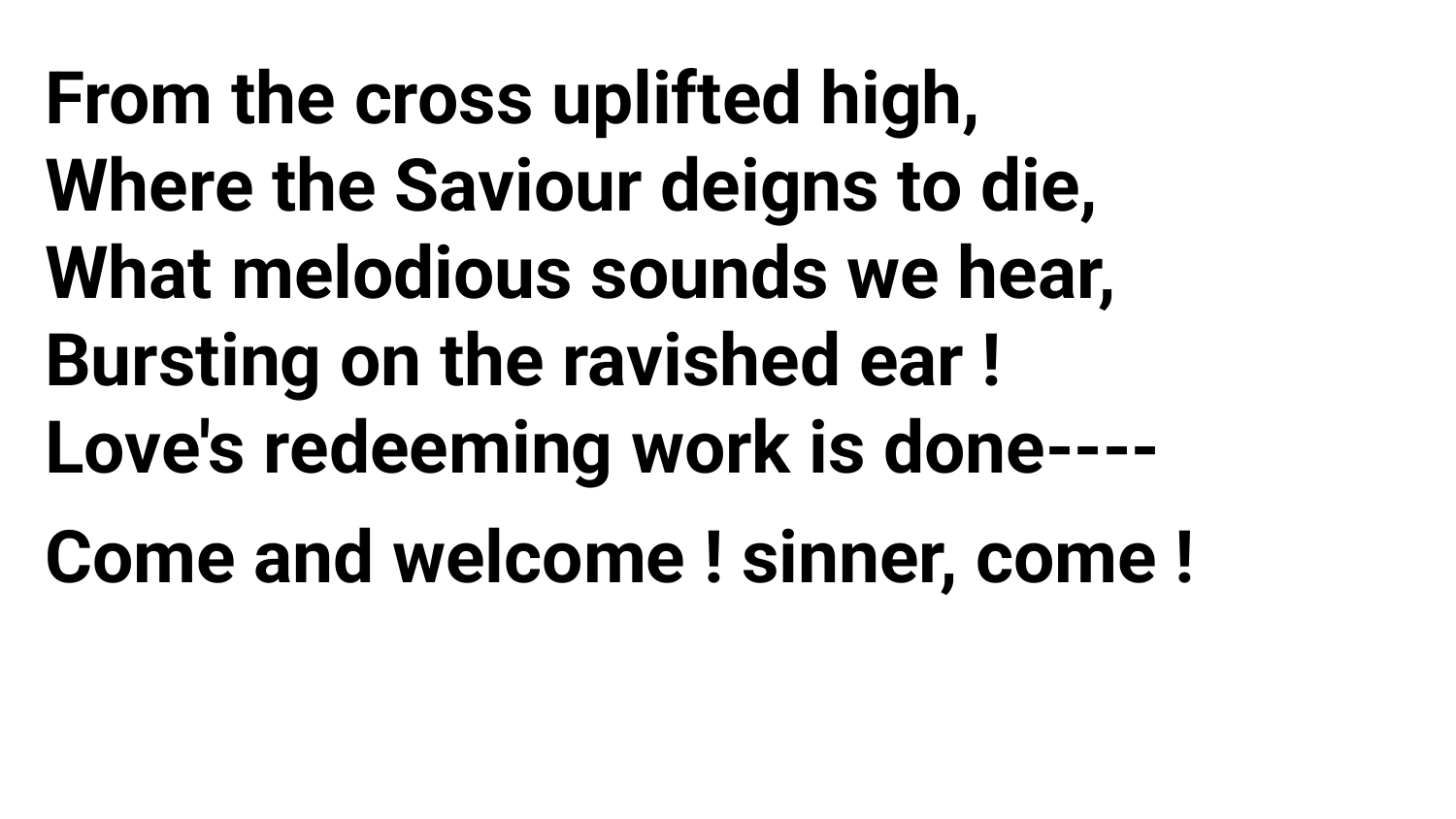

From the cross uplifted high,
Where the Saviour deigns to die,
What melodious sounds we hear,
Bursting on the ravished ear !
Love's redeeming work is done----
Come and welcome ! sinner, come !